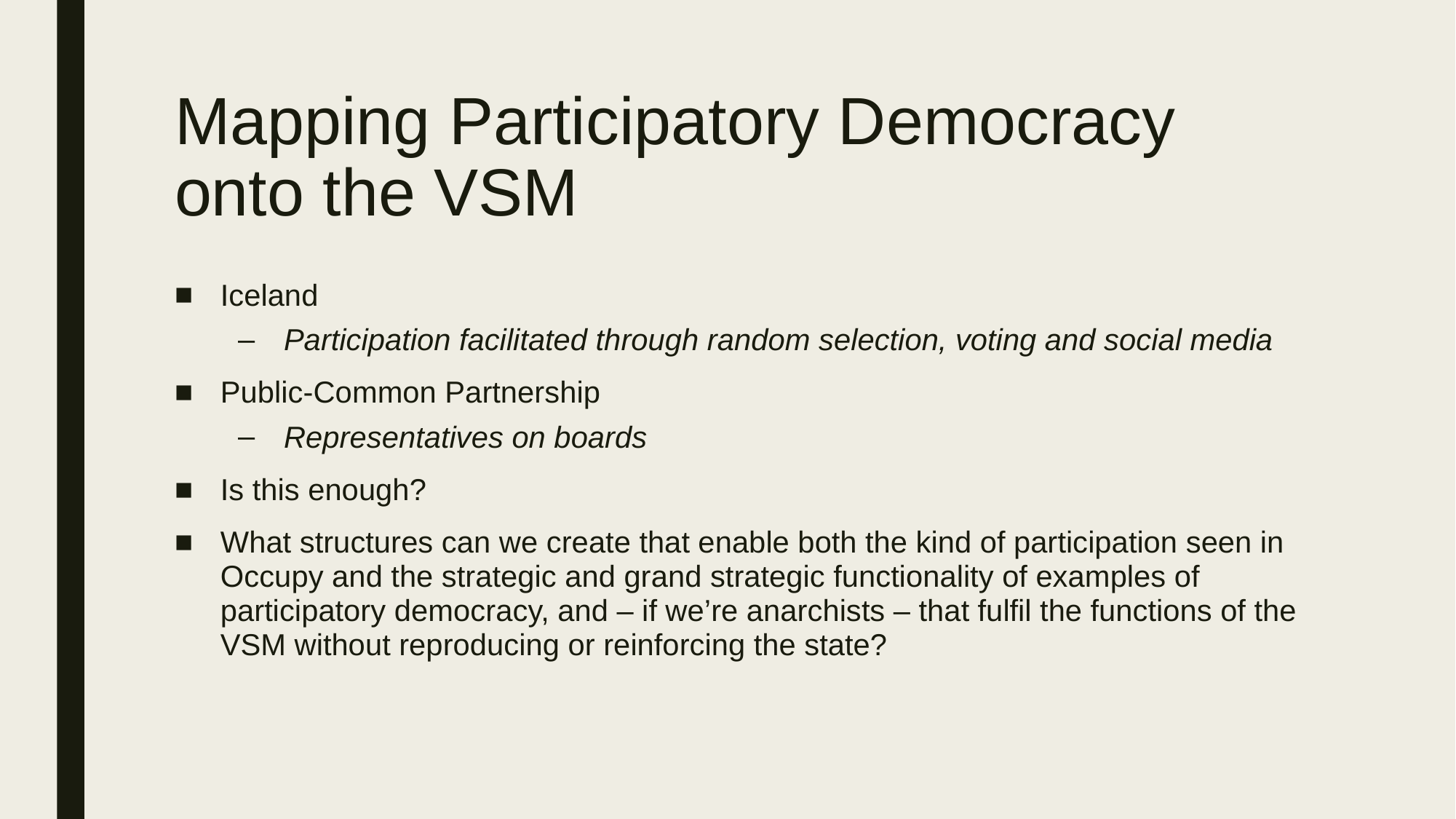

# Mapping Participatory Democracy onto the VSM
Iceland
Participation facilitated through random selection, voting and social media
Public-Common Partnership
Representatives on boards
Is this enough?
What structures can we create that enable both the kind of participation seen in Occupy and the strategic and grand strategic functionality of examples of participatory democracy, and – if we’re anarchists – that fulfil the functions of the VSM without reproducing or reinforcing the state?